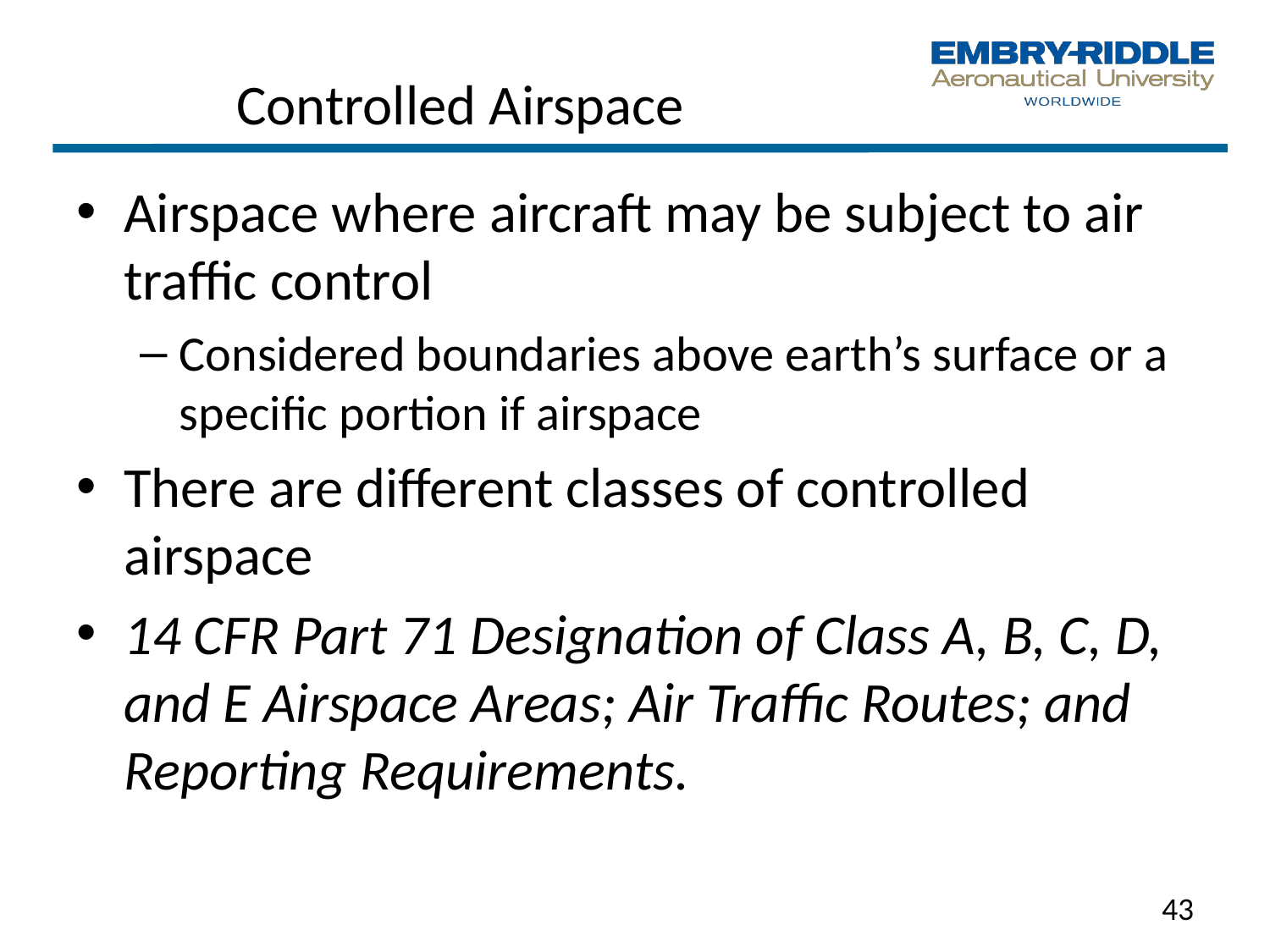

# Controlled Airspace
Airspace where aircraft may be sub­ject to air traffic control
Considered boundaries above earth’s surface or a specific portion if airspace
There are different classes of controlled airspace
14 CFR Part 71 Designation of Class A, B, C, D, and E Airspace Areas; Air Traffic Routes; and Reporting Requirements.
43